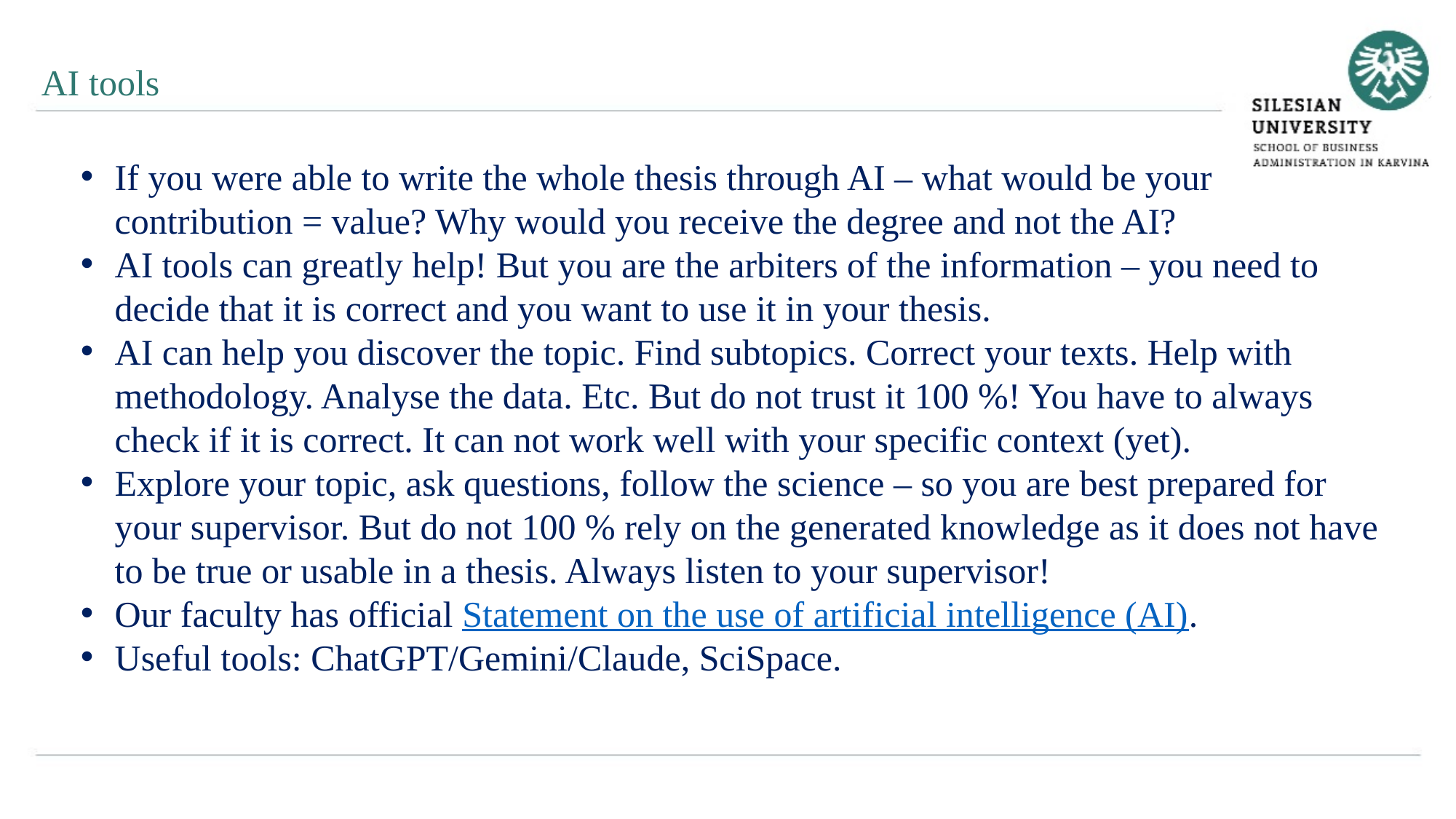

AI tools
If you were able to write the whole thesis through AI – what would be your contribution = value? Why would you receive the degree and not the AI?
AI tools can greatly help! But you are the arbiters of the information – you need to decide that it is correct and you want to use it in your thesis.
AI can help you discover the topic. Find subtopics. Correct your texts. Help with methodology. Analyse the data. Etc. But do not trust it 100 %! You have to always check if it is correct. It can not work well with your specific context (yet).
Explore your topic, ask questions, follow the science – so you are best prepared for your supervisor. But do not 100 % rely on the generated knowledge as it does not have to be true or usable in a thesis. Always listen to your supervisor!
Our faculty has official Statement on the use of artificial intelligence (AI).
Useful tools: ChatGPT/Gemini/Claude, SciSpace.